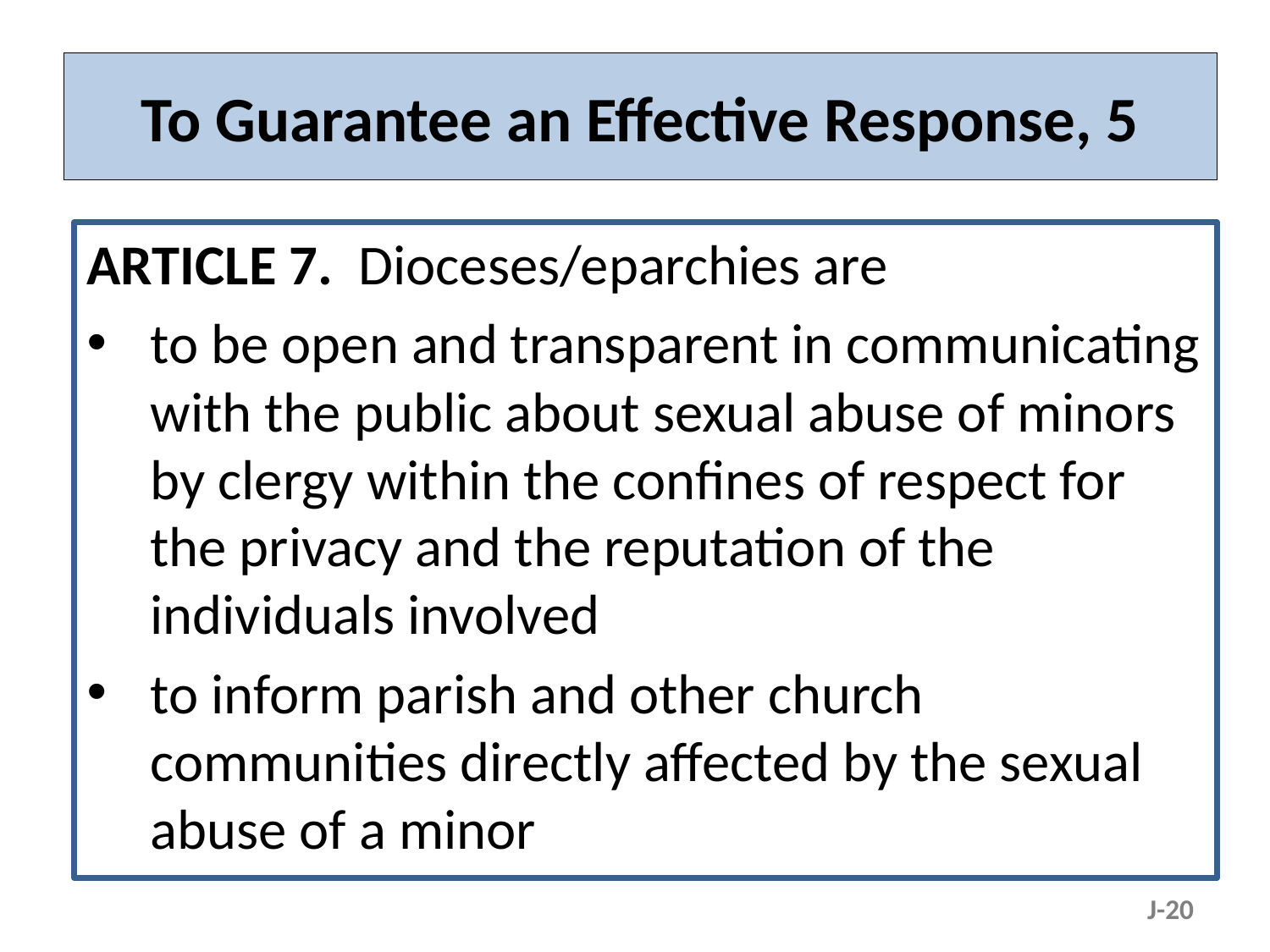

# To Guarantee an Effective Response, 5
ARTICLE 7.  Dioceses/eparchies are
to be open and transparent in communicating with the public about sexual abuse of minors by clergy within the confines of respect for the privacy and the reputation of the individuals involved
to inform parish and other church communities directly affected by the sexual abuse of a minor
J-20